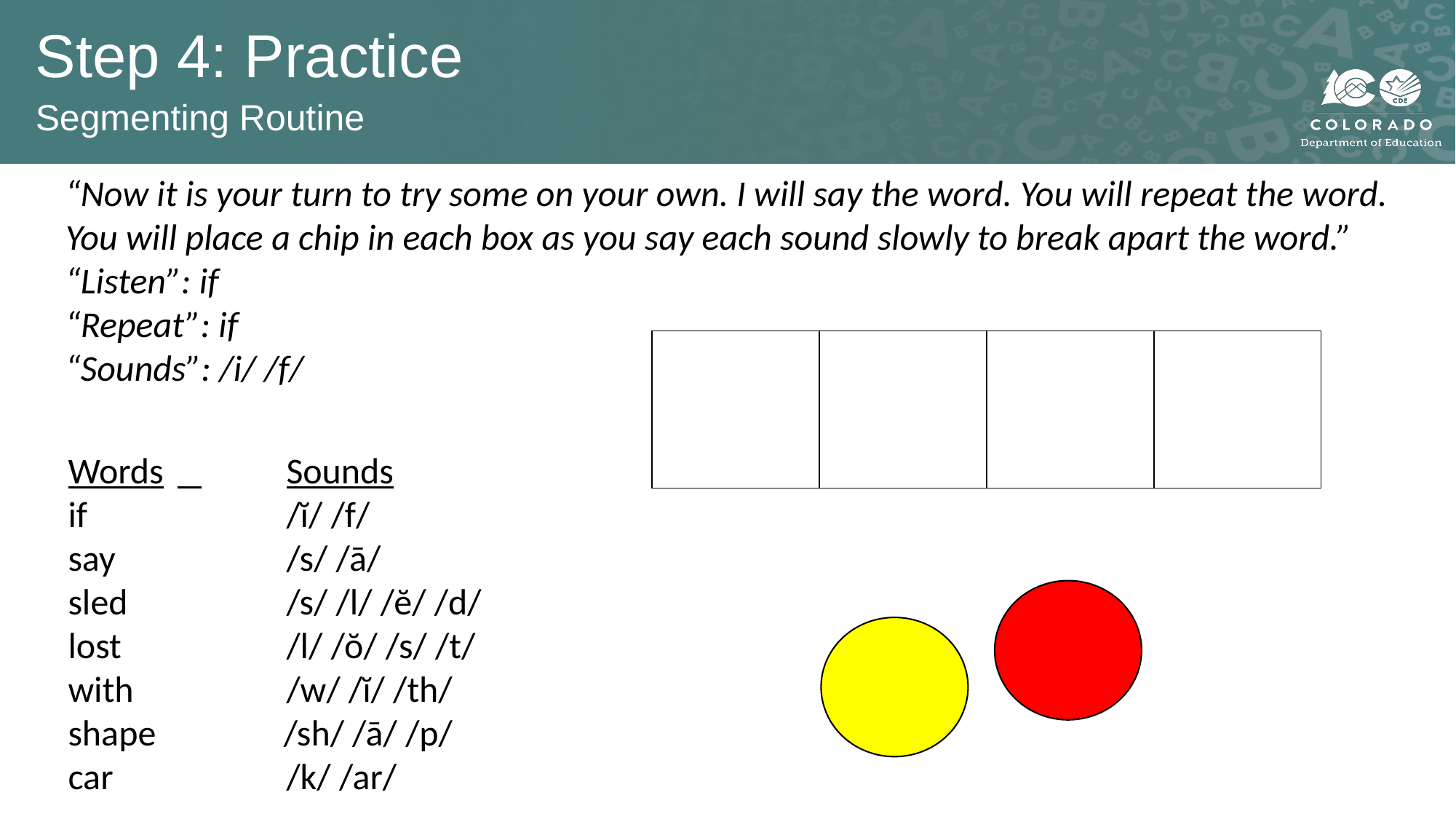

# Step 4: Practice
Segmenting Routine
“Now it is your turn to try some on your own. I will say the word. You will repeat the word. You will place a chip in each box as you say each sound slowly to break apart the word.”
“Listen”: if
“Repeat”: if
“Sounds”: /i/ /f/
|  |  |  |  |
| --- | --- | --- | --- |
Words	   	Sounds
if 		/ĭ/ /f/
say 		/s/ /ā/
sled        	/s/ /l/ /ĕ/ /d/
lost 		/l/ /ŏ/ /s/ /t/
with 		/w/ /ĭ/ /th/
shape 	             /sh/ /ā/ /p/
car 		/k/ /ar/